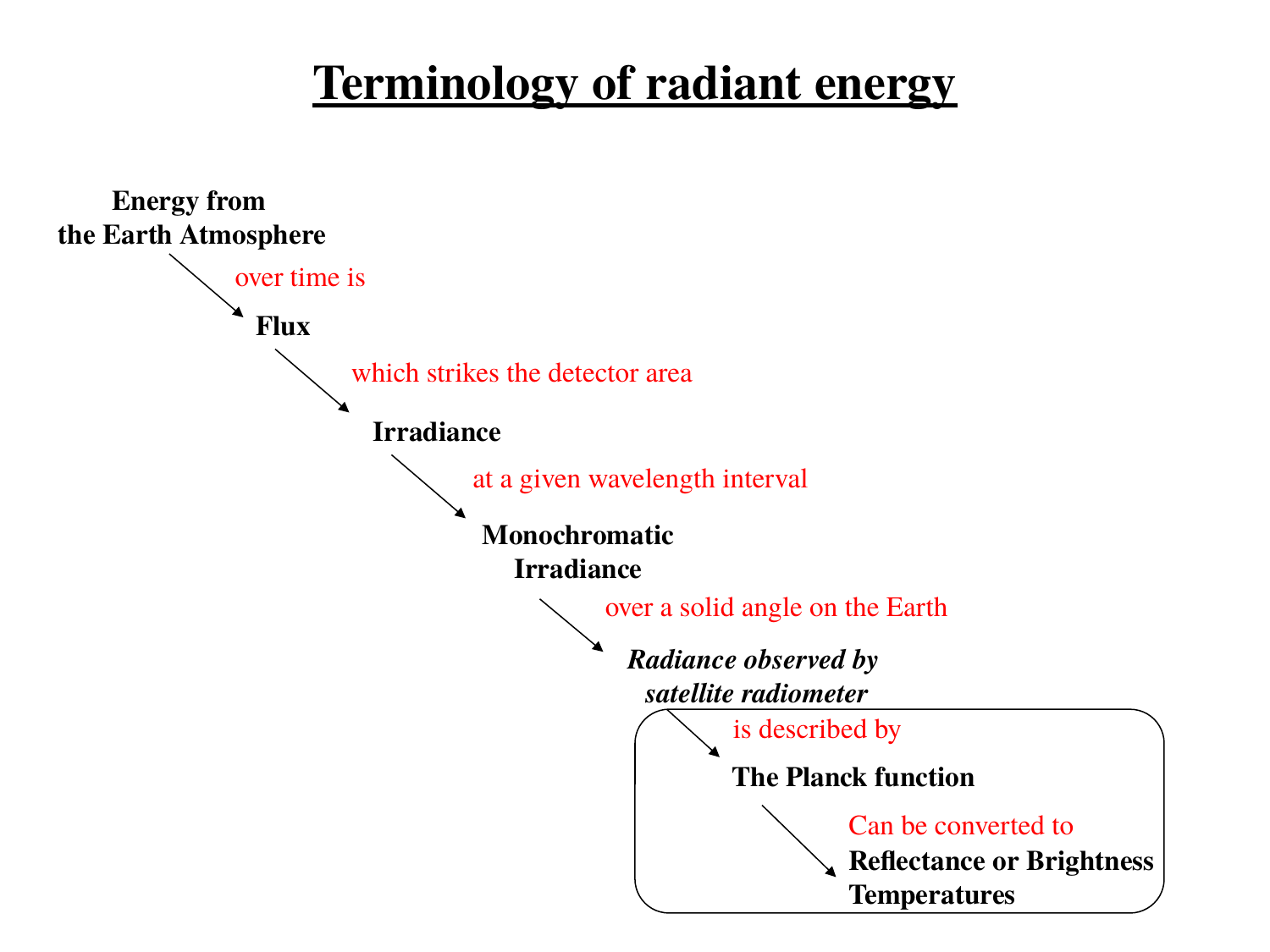

Terminology of radiant energy
Energy from
the Earth Atmosphere

over time is

Flux
which strikes the detector area

Irradiance
at a given wavelength interval

Monochromatic
Irradiance
over a solid angle on the Earth

Radiance observed by
satellite radiometer
is described by

The Planck function
Can be converted to

Reflectance or Brightness Temperatures